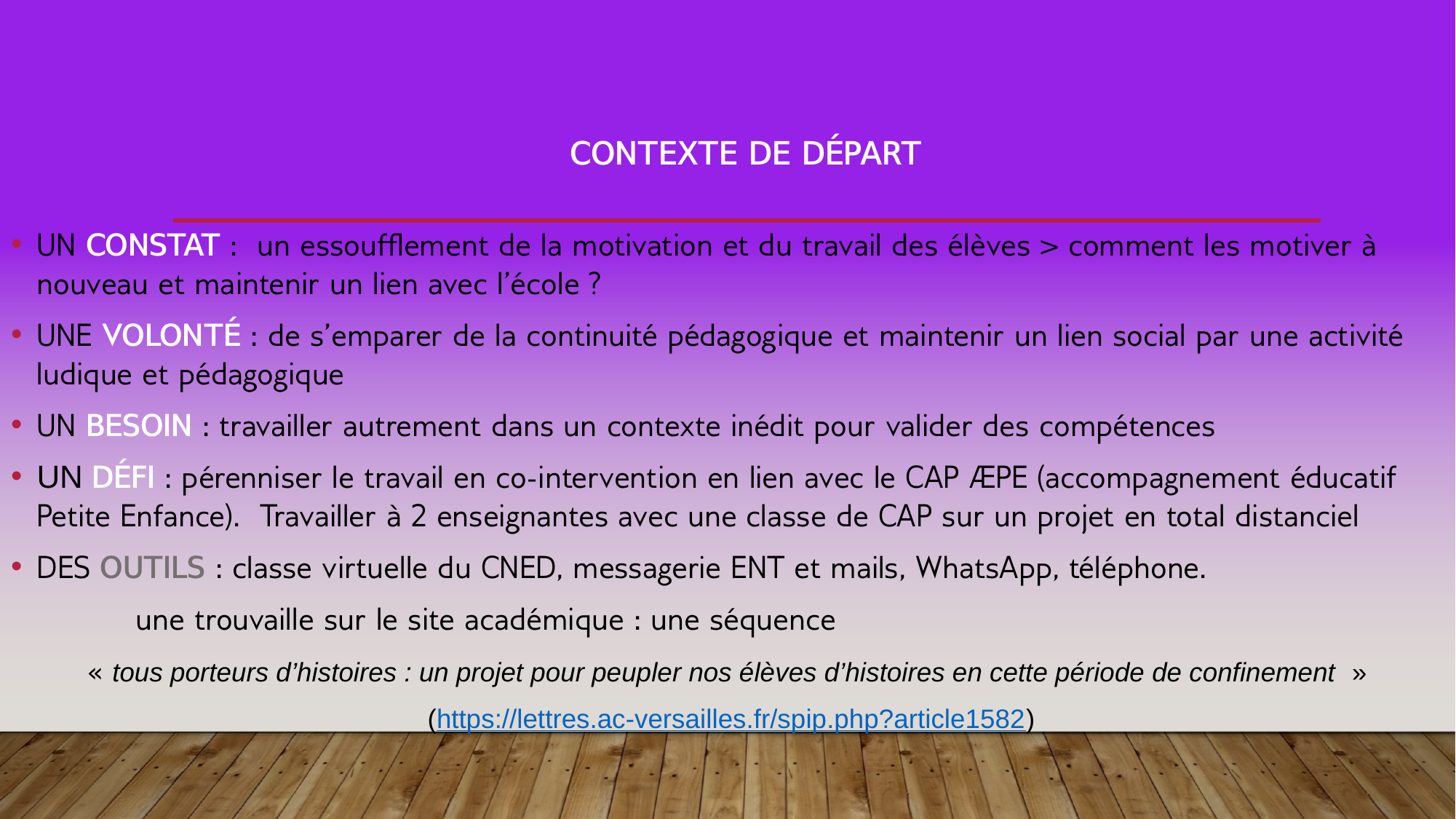

# contexte de départ
UN CONSTAT :  un essoufflement de la motivation et du travail des élèves > comment les motiver à nouveau et maintenir un lien avec l’école ?
UNE VOLONTÉ : de s’emparer de la continuité pédagogique et maintenir un lien social par une activité ludique et pédagogique
UN BESOIN : travailler autrement dans un contexte inédit pour valider des compétences
UN DÉFI : pérenniser le travail en co-intervention en lien avec le CAP AEPE (accompagnement éducatif Petite Enfance).  Travailler à 2 enseignantes avec une classe de CAP sur un projet en total distanciel
DES OUTILS : classe virtuelle du CNED, messagerie ENT et mails, WhatsApp, téléphone.
		   une trouvaille sur le site académique : une séquence
« tous porteurs d’histoires : un projet pour peupler nos élèves d’histoires en cette période de confinement  »
 (https://lettres.ac-versailles.fr/spip.php?article1582)